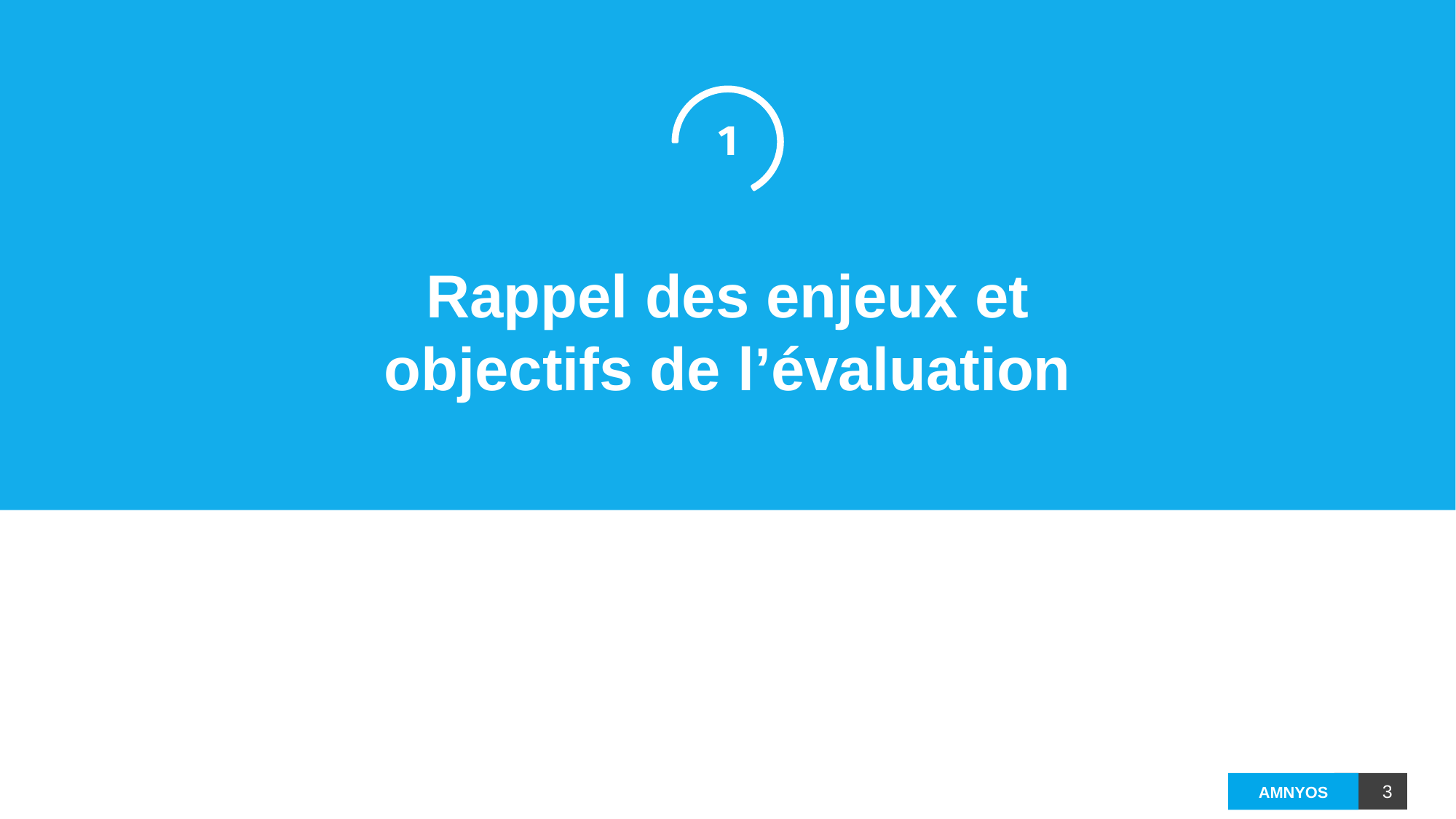

1
Rappel des enjeux et objectifs de l’évaluation